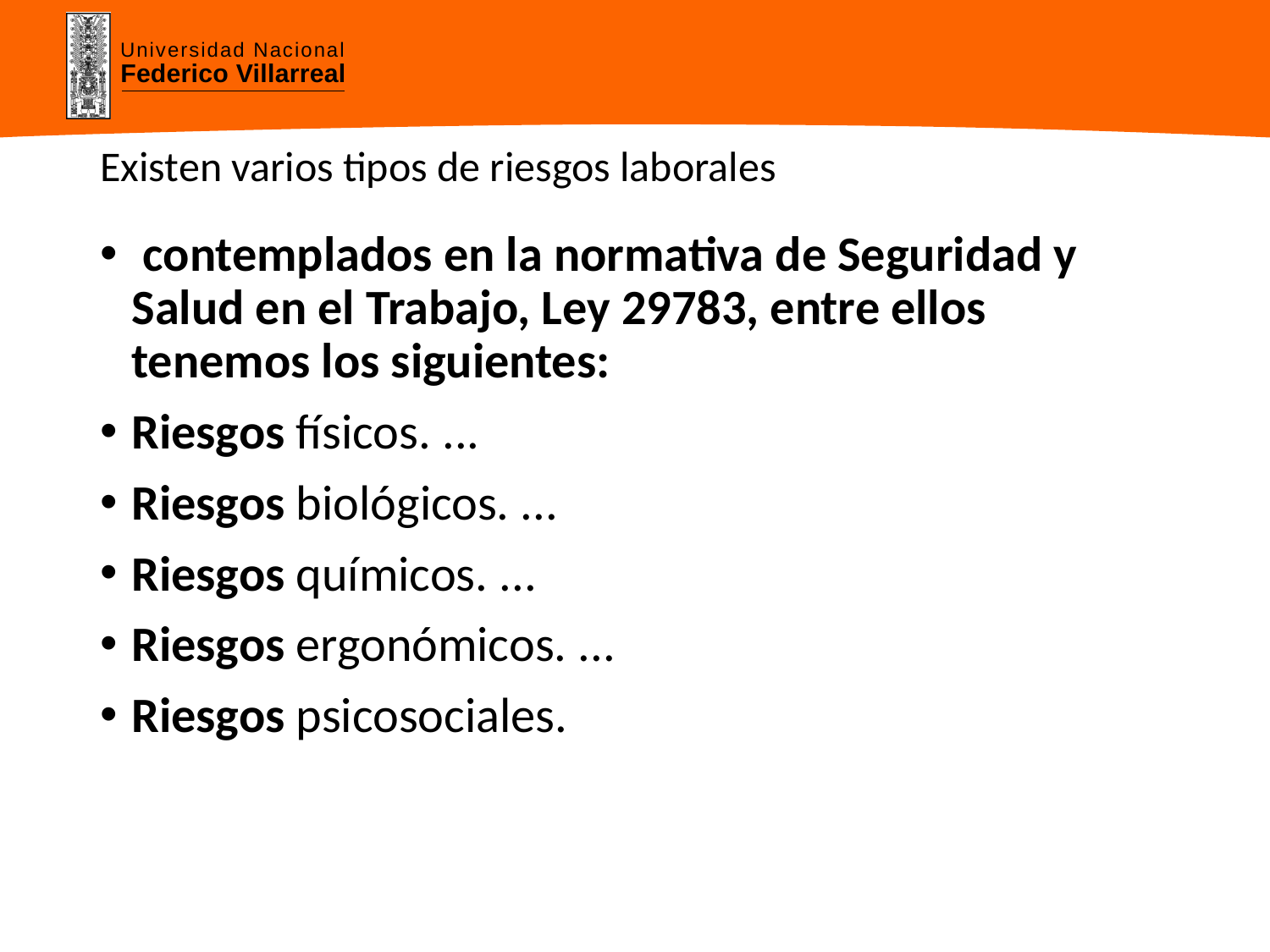

# Existen varios tipos de riesgos laborales
 contemplados en la normativa de Seguridad y Salud en el Trabajo, Ley 29783, entre ellos tenemos los siguientes:
Riesgos físicos. ...
Riesgos biológicos. ...
Riesgos químicos. ...
Riesgos ergonómicos. ...
Riesgos psicosociales.